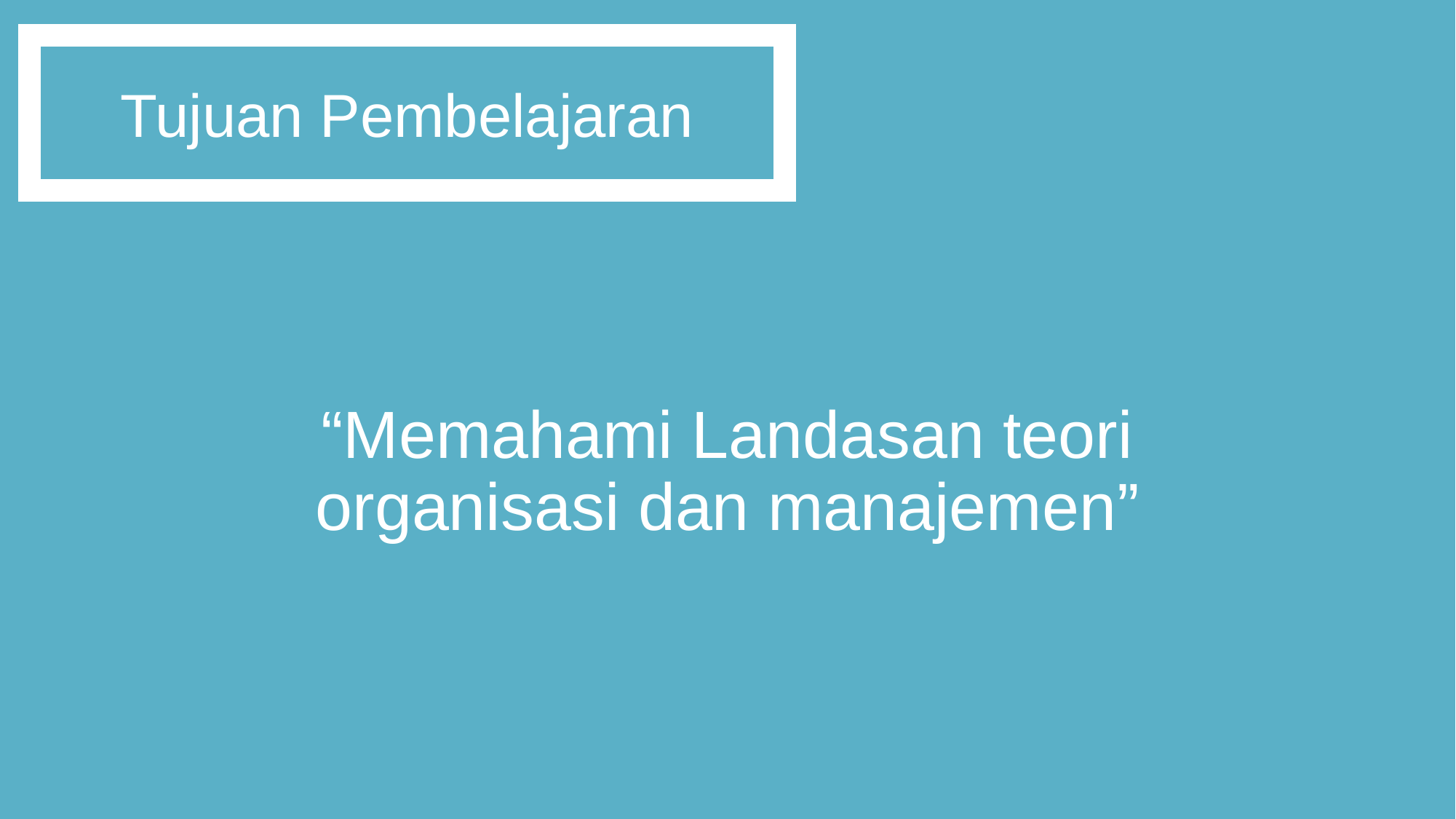

Tujuan Pembelajaran
# “Memahami Landasan teori organisasi dan manajemen”